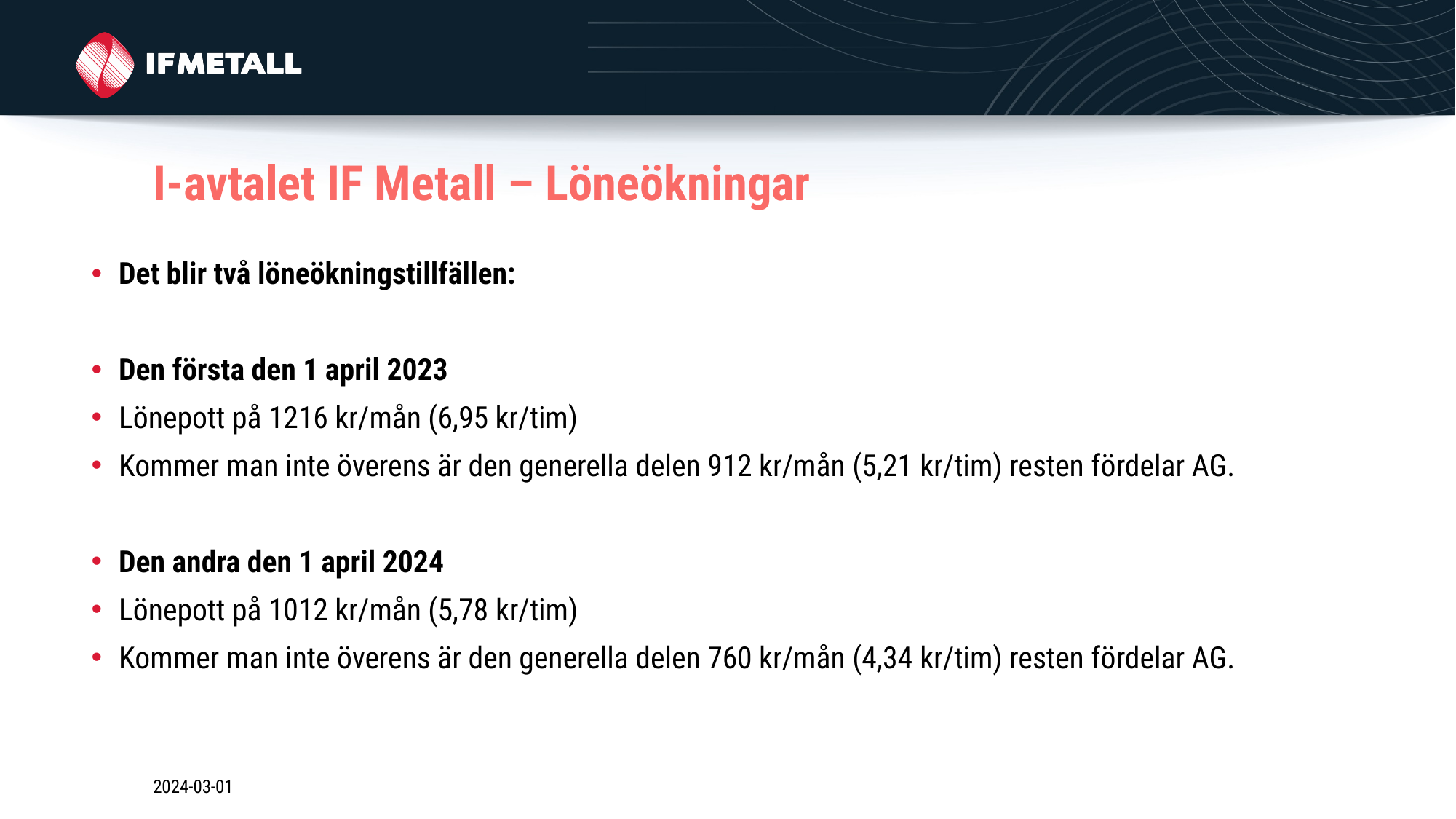

# I-avtalet IF Metall – Löneökningar
Det blir två löneökningstillfällen:

Den första den 1 april 2023
Lönepott på 1216 kr/mån (6,95 kr/tim)
Kommer man inte överens är den generella delen 912 kr/mån (5,21 kr/tim) resten fördelar AG.

Den andra den 1 april 2024
Lönepott på 1012 kr/mån (5,78 kr/tim)
Kommer man inte överens är den generella delen 760 kr/mån (4,34 kr/tim) resten fördelar AG.

2024-03-01